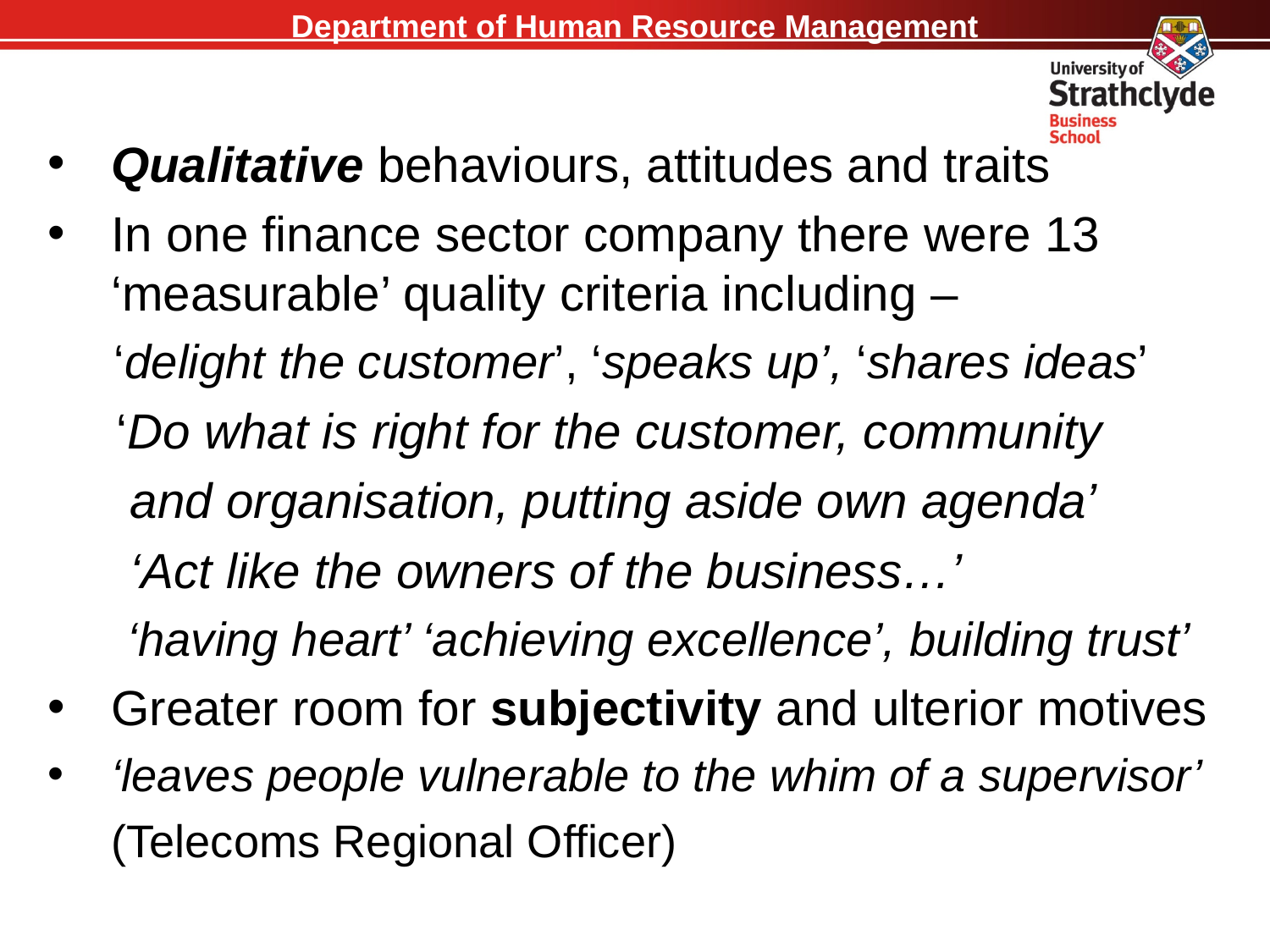

Qualitative behaviours, attitudes and traits
In one finance sector company there were 13 ‘measurable’ quality criteria including –
     ‘delight the customer’, ‘speaks up’, ‘shares ideas’
     ‘Do what is right for the customer, community
      and organisation, putting aside own agenda’
      ‘Act like the owners of the business…’
      ‘having heart’ ‘achieving excellence’, building trust’
Greater room for subjectivity and ulterior motives
‘leaves people vulnerable to the whim of a supervisor’
     (Telecoms Regional Officer)